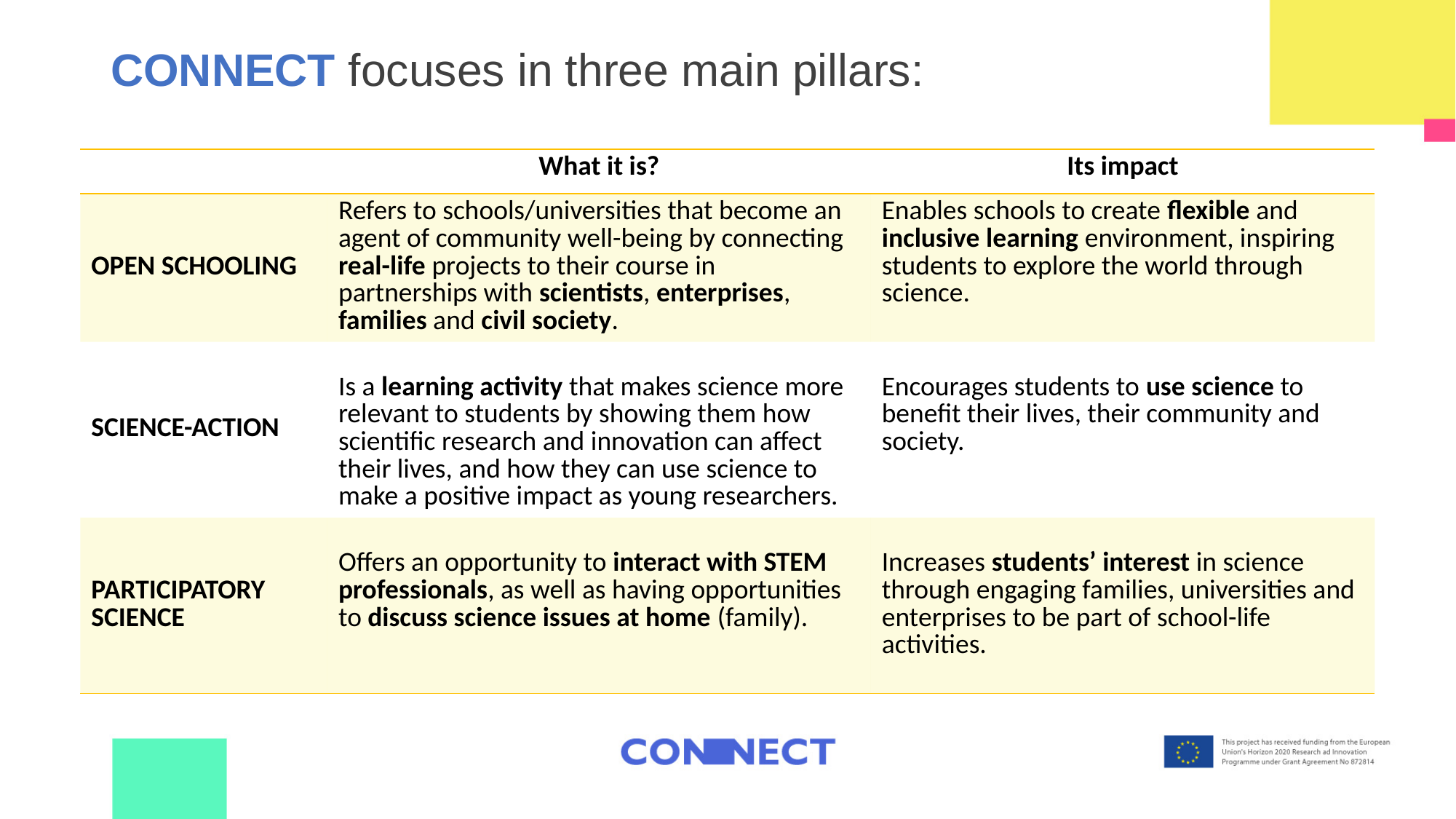

# CONNECT focuses in three main pillars:
|  | What it is? | Its impact |
| --- | --- | --- |
| OPEN SCHOOLING | Refers to schools/universities that become an agent of community well-being by connecting real-life projects to their course in partnerships with scientists, enterprises, families and civil society. | Enables schools to create flexible and inclusive learning environment, inspiring students to explore the world through science. |
| SCIENCE-ACTION | Is a learning activity that makes science more relevant to students by showing them how scientific research and innovation can affect their lives, and how they can use science to make a positive impact as young researchers. | Encourages students to use science to benefit their lives, their community and society. |
| PARTICIPATORY SCIENCE | Offers an opportunity to interact with STEM professionals, as well as having opportunities to discuss science issues at home (family). | Increases students’ interest in science through engaging families, universities and enterprises to be part of school-life activities. |